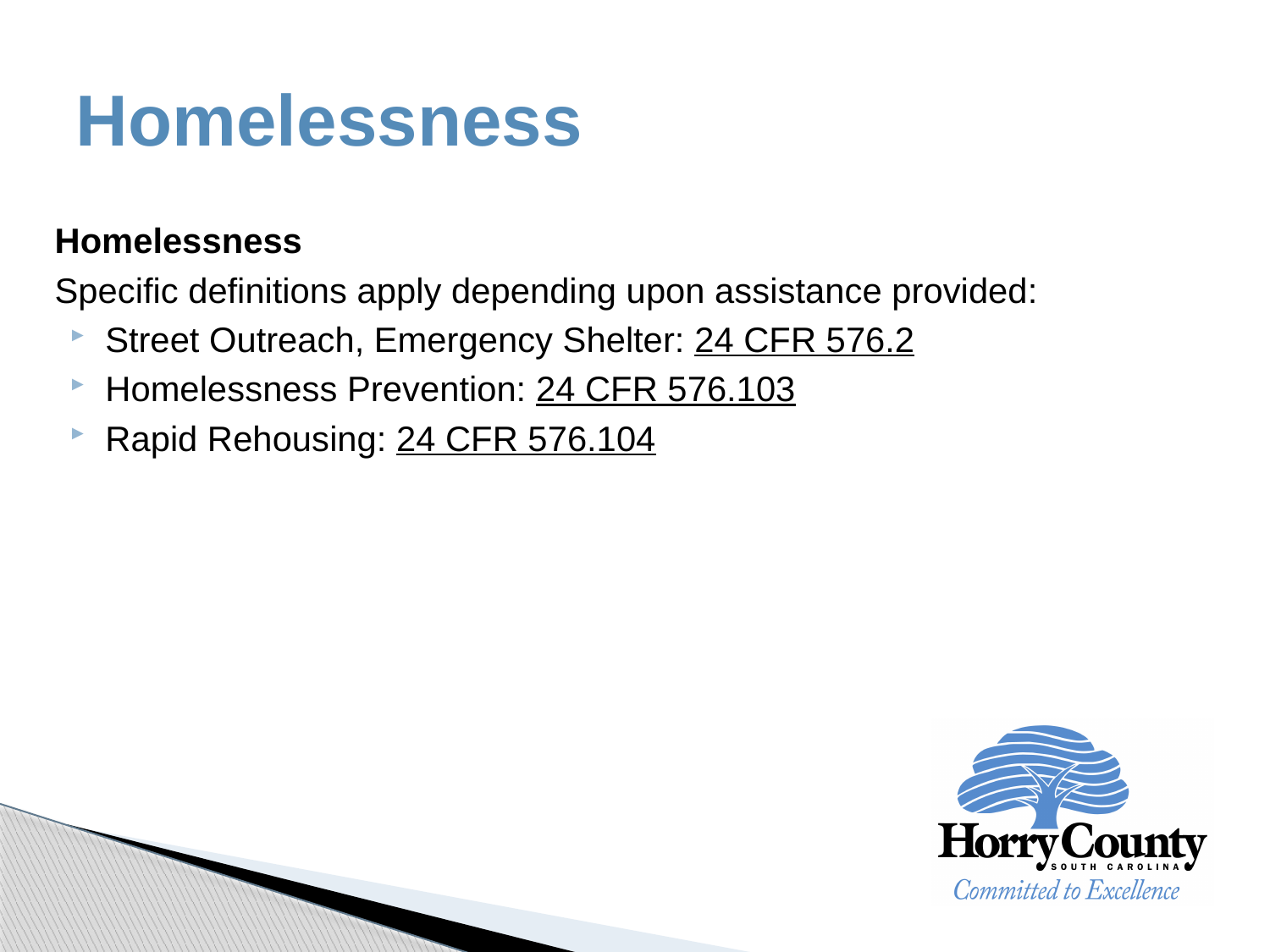

# Homelessness
Homelessness
Specific definitions apply depending upon assistance provided:
Street Outreach, Emergency Shelter: 24 CFR 576.2
Homelessness Prevention: 24 CFR 576.103
Rapid Rehousing: 24 CFR 576.104